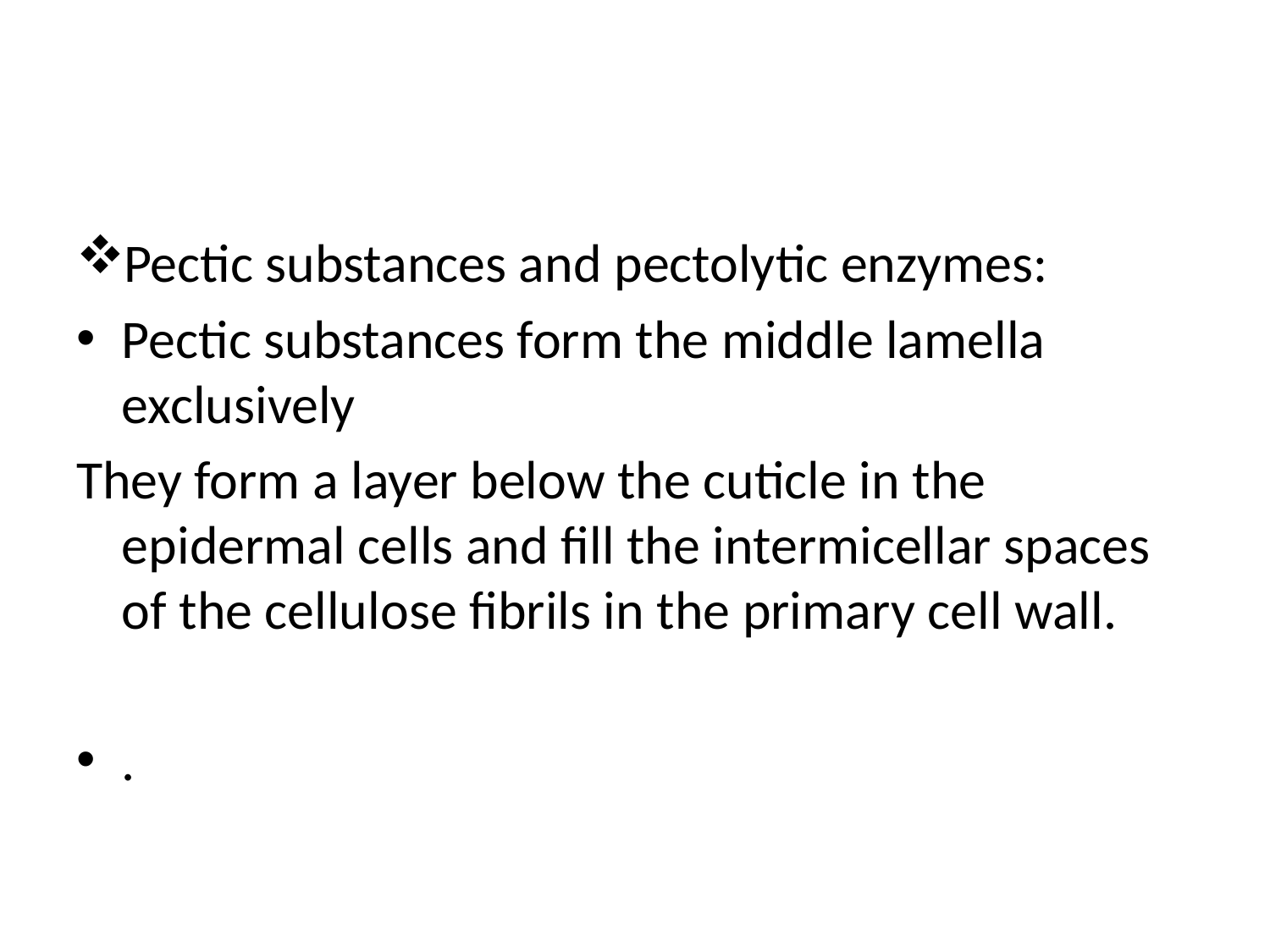

#
Pectic substances and pectolytic enzymes:
Pectic substances form the middle lamella exclusively
They form a layer below the cuticle in the epidermal cells and fill the intermicellar spaces of the cellulose fibrils in the primary cell wall.

.